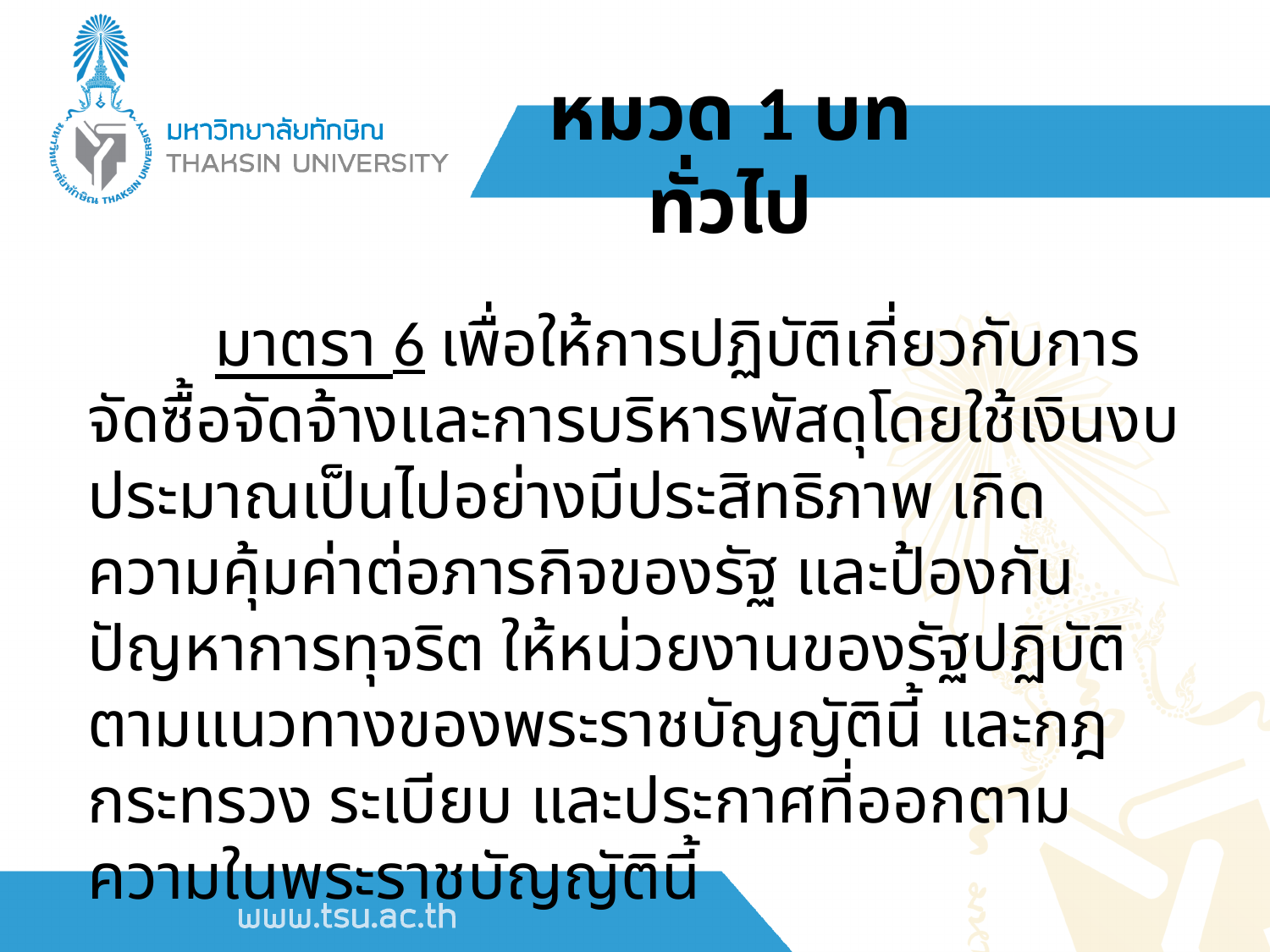

# หมวด 1 บททั่วไป
	มาตรา 6 เพื่อให้การปฏิบัติเกี่ยวกับการจัดซื้อจัดจ้างและการบริหารพัสดุโดยใช้เงินงบประมาณเป็นไปอย่างมีประสิทธิภาพ เกิดความคุ้มค่าต่อภารกิจของรัฐ และป้องกันปัญหาการทุจริต ให้หน่วยงานของรัฐปฏิบัติตามแนวทางของพระราชบัญญัตินี้ และกฎกระทรวง ระเบียบ และประกาศที่ออกตามความในพระราชบัญญัตินี้